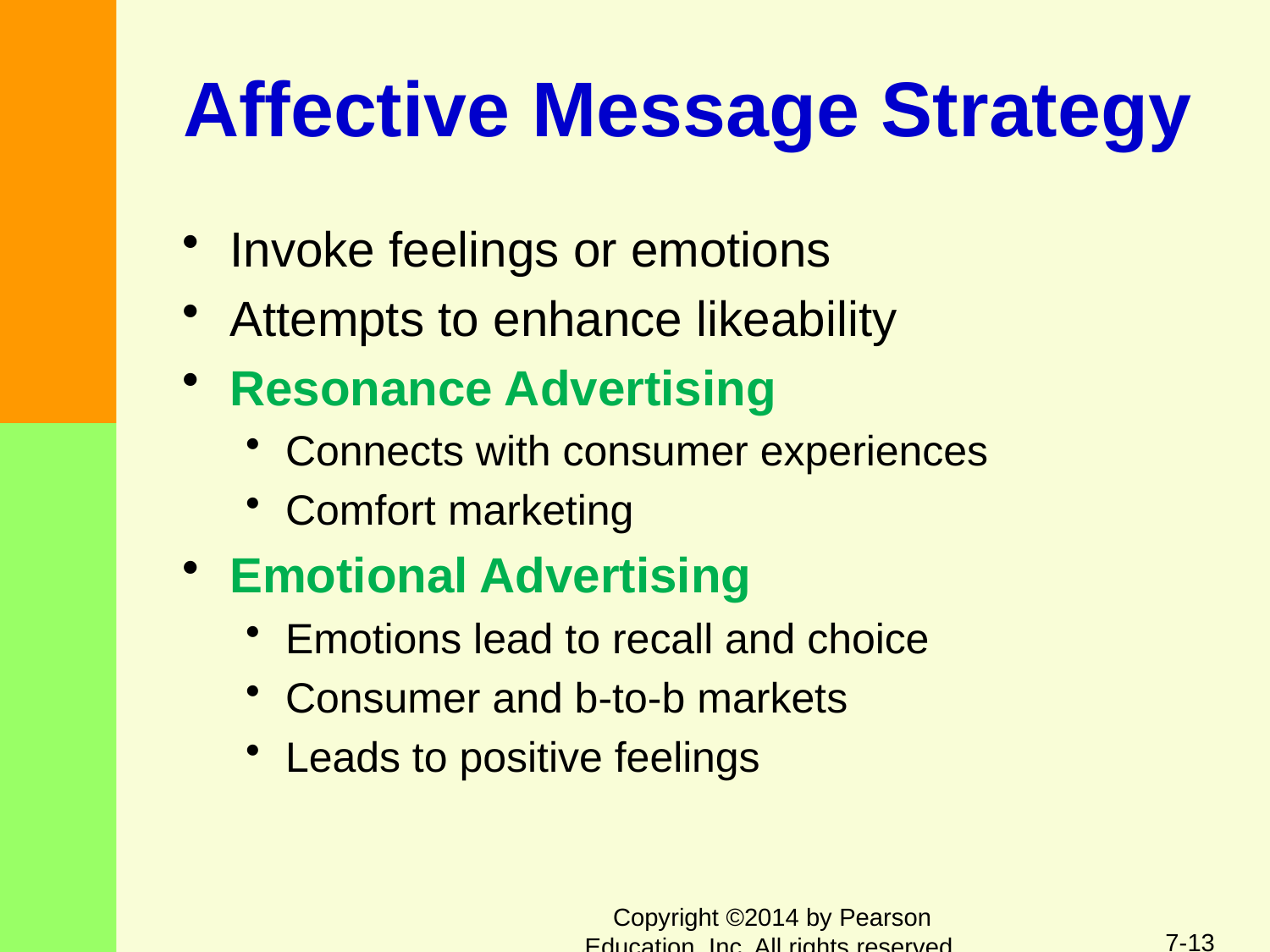

Affective Message Strategy
Invoke feelings or emotions
Attempts to enhance likeability
Resonance Advertising
Connects with consumer experiences
Comfort marketing
Emotional Advertising
Emotions lead to recall and choice
Consumer and b-to-b markets
Leads to positive feelings

Copyright ©2014 by Pearson Education, Inc. All rights reserved.
7-13